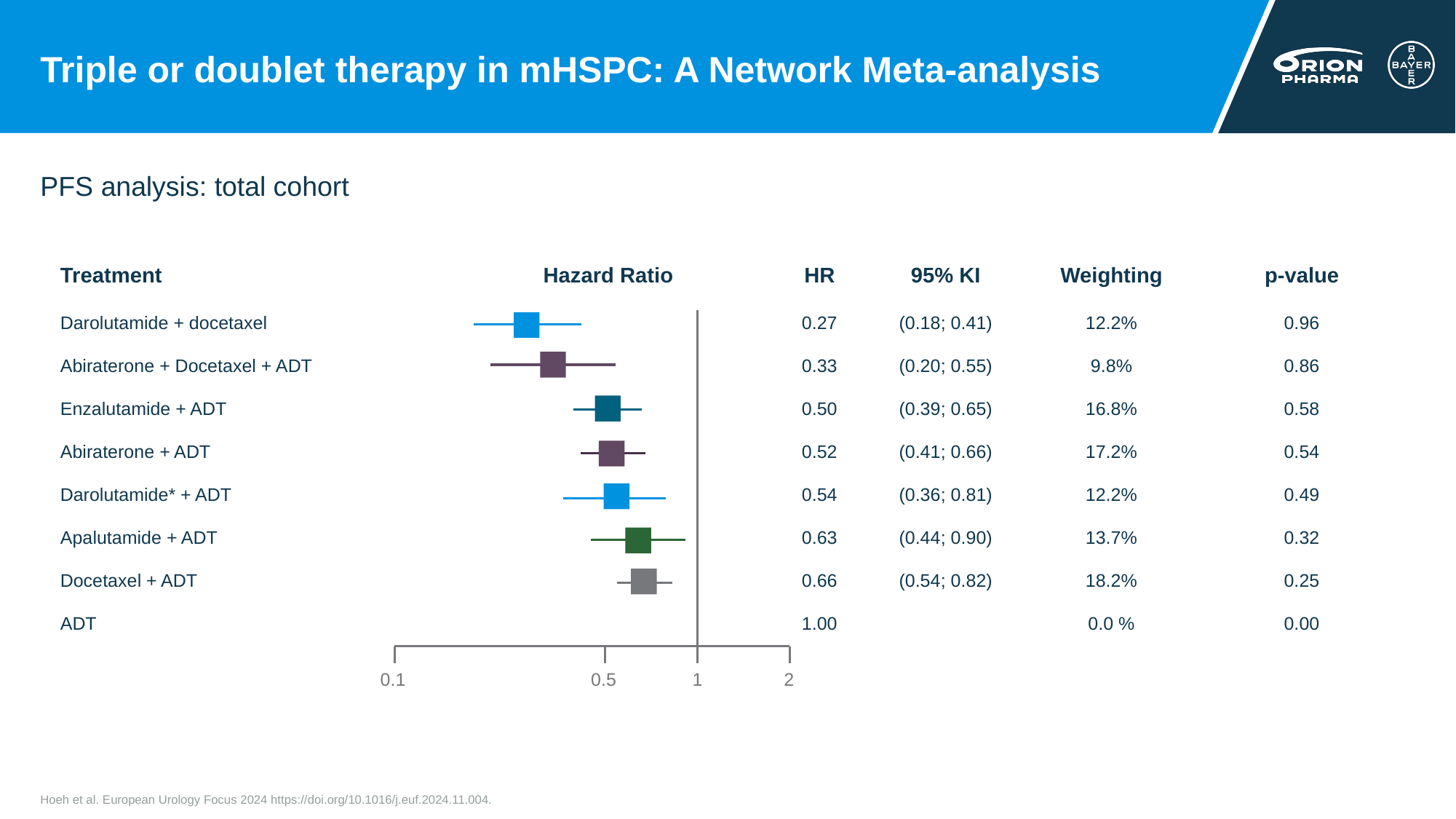

# Triple or doublet therapy in mHSPC: A Network Meta-analysis
PFS analysis: total cohort
| Treatment | Hazard Ratio | HR | 95% KI | Weighting | p-value |
| --- | --- | --- | --- | --- | --- |
| Darolutamide + docetaxel |  | 0.27 | (0.18; 0.41) | 12.2% | 0.96 |
| Abiraterone + Docetaxel + ADT |  | 0.33 | (0.20; 0.55) | 9.8% | 0.86 |
| Enzalutamide + ADT |  | 0.50 | (0.39; 0.65) | 16.8% | 0.58 |
| Abiraterone + ADT |  | 0.52 | (0.41; 0.66) | 17.2% | 0.54 |
| Darolutamide\* + ADT |  | 0.54 | (0.36; 0.81) | 12.2% | 0.49 |
| Apalutamide + ADT |  | 0.63 | (0.44; 0.90) | 13.7% | 0.32 |
| Docetaxel + ADT |  | 0.66 | (0.54; 0.82) | 18.2% | 0.25 |
| ADT |  | 1.00 |  | 0.0 % | 0.00 |

0.1	                    0.5               1	               2
Hoeh et al. European Urology Focus 2024 https://doi.org/10.1016/j.euf.2024.11.004.